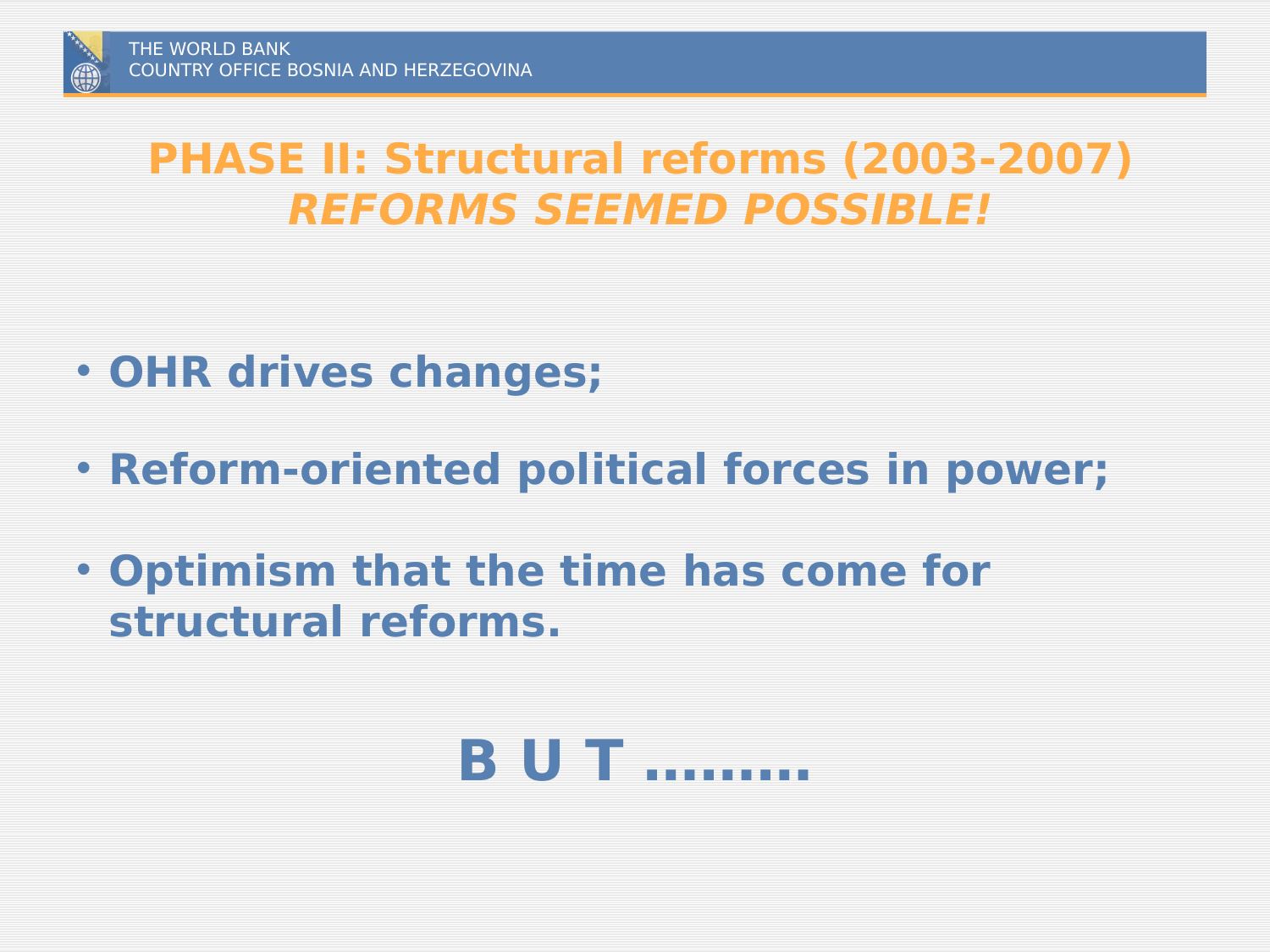

# PHASE II: Structural reforms (2003-2007) REFORMS SEEMED POSSIBLE!

OHR drives changes;
Reform-oriented political forces in power;
Optimism that the time has come for structural reforms.

B U T ………